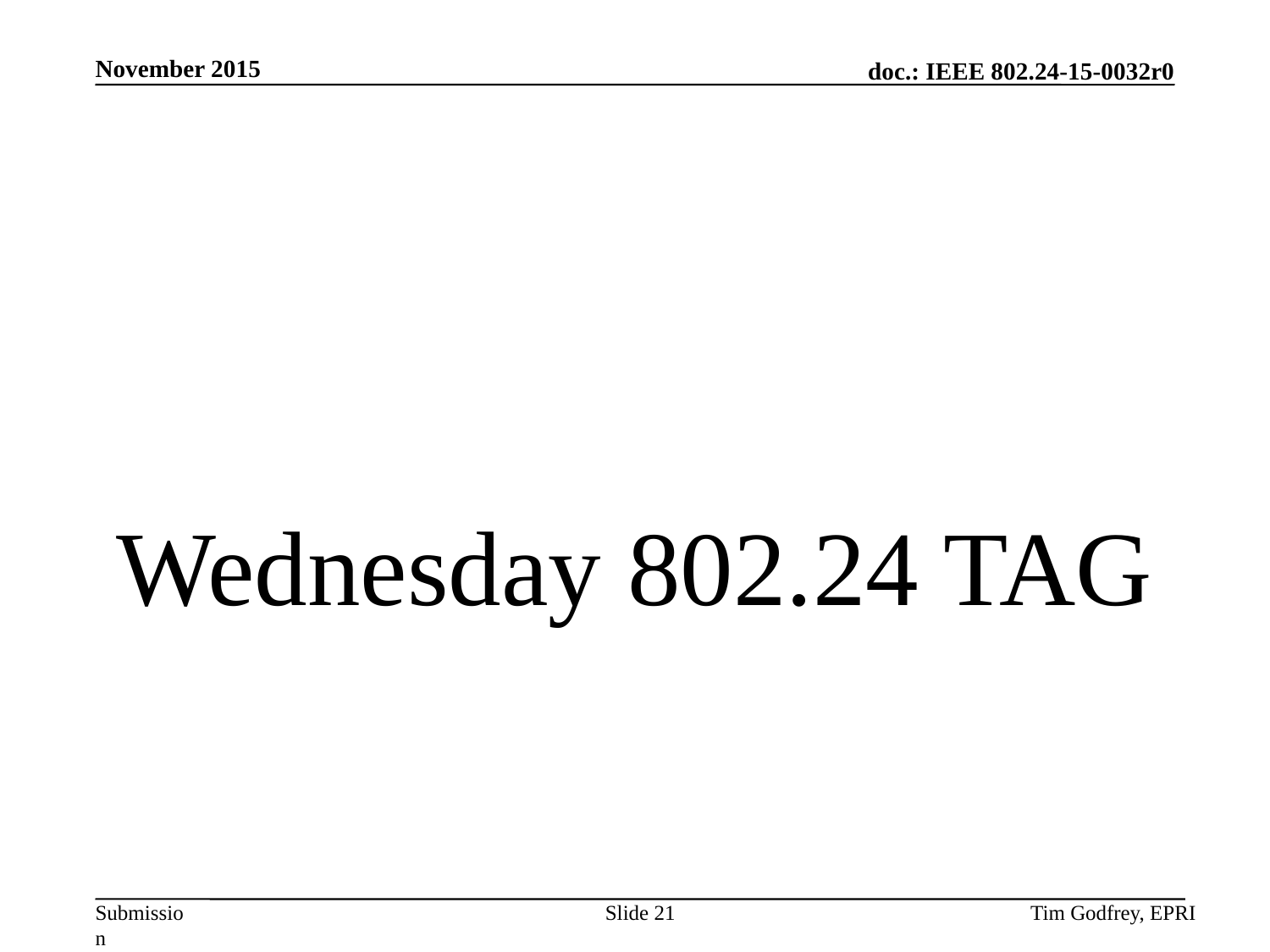

# Wednesday 802.24 TAG

Slide 21
Tim Godfrey, EPRI